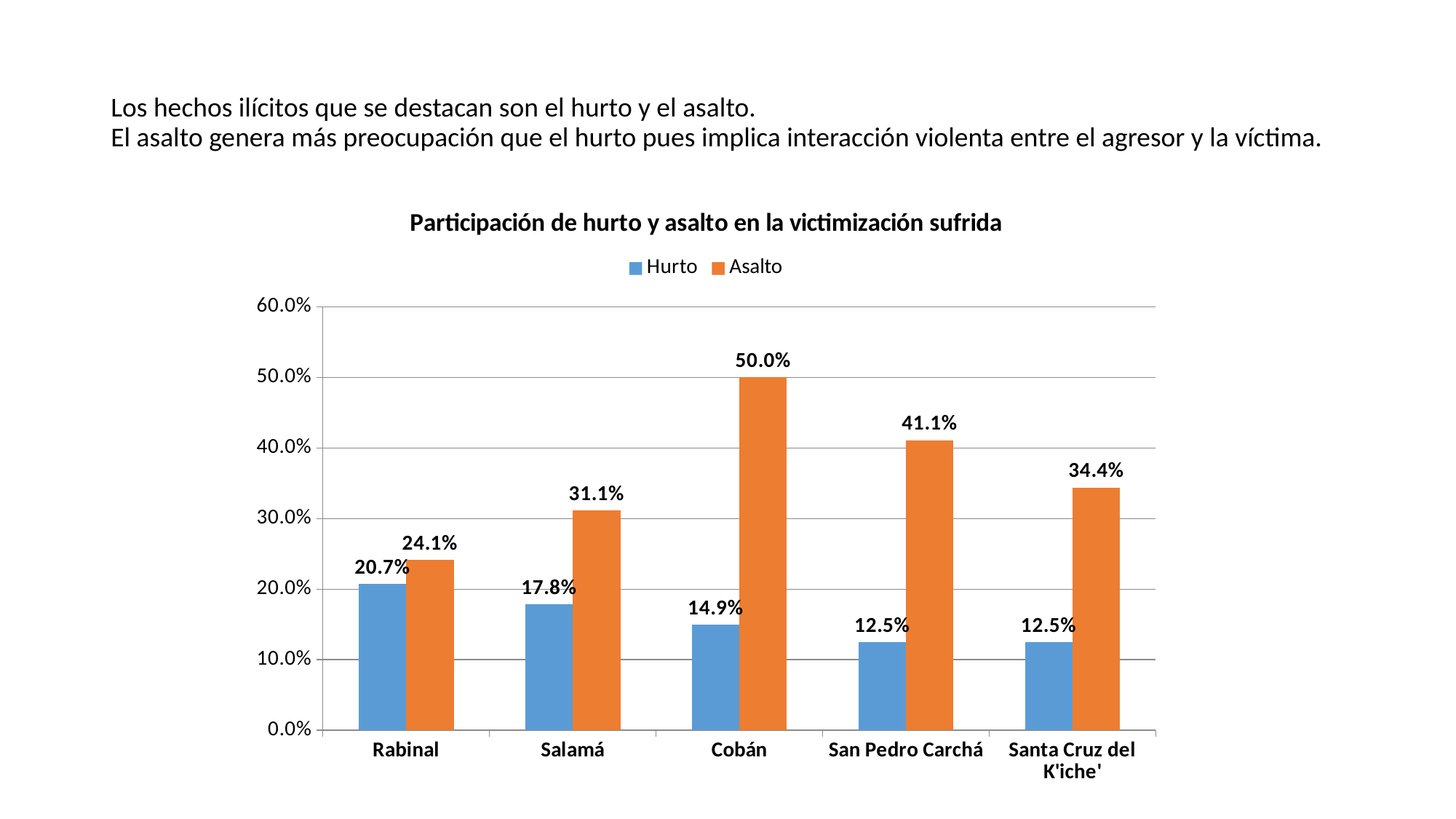

# Los hechos ilícitos que se destacan son el hurto y el asalto. El asalto genera más preocupación que el hurto pues implica interacción violenta entre el agresor y la víctima.

### Chart: Participación de hurto y asalto en la victimización sufrida

| Category | Hurto | Asalto |
|---|---|---|
| Rabinal | 0.2070000000000002 | 0.24100000000000021 |
| Salamá | 0.1780000000000002 | 0.3110000000000005 |
| Cobán | 0.14900000000000024 | 0.5 |
| San Pedro Carchá | 0.125 | 0.4110000000000003 |
| Santa Cruz del K'iche' | 0.125 | 0.3440000000000001 |